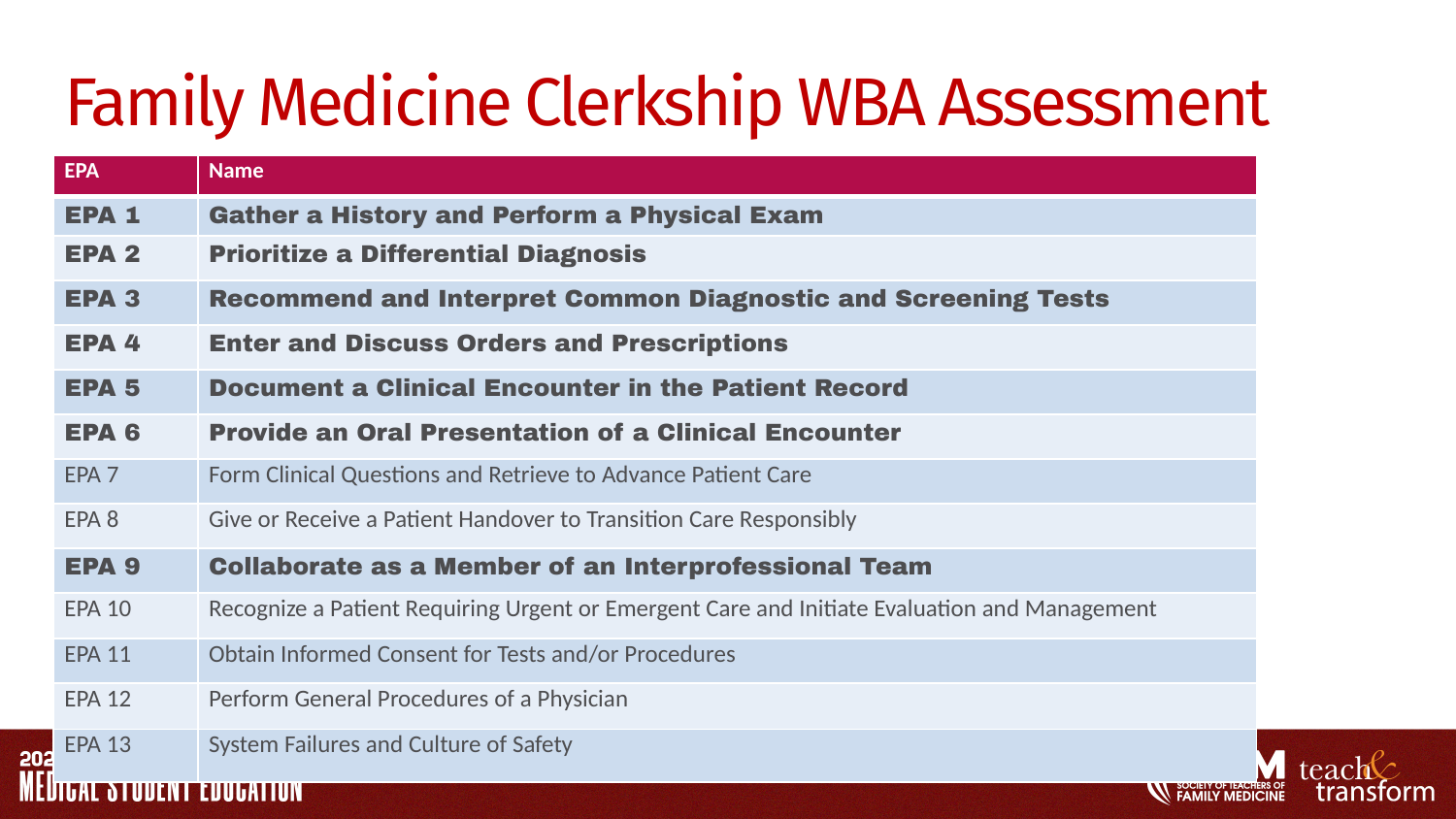

# Family Medicine Clerkship WBA Assessment
| EPA | Name |
| --- | --- |
| EPA 1 | Gather a History and Perform a Physical Exam |
| EPA 2 | Prioritize a Differential Diagnosis |
| EPA 3 | Recommend and Interpret Common Diagnostic and Screening Tests |
| EPA 4 | Enter and Discuss Orders and Prescriptions |
| EPA 5 | Document a Clinical Encounter in the Patient Record |
| EPA 6 | Provide an Oral Presentation of a Clinical Encounter |
| EPA 7 | Form Clinical Questions and Retrieve to Advance Patient Care |
| EPA 8 | Give or Receive a Patient Handover to Transition Care Responsibly |
| EPA 9 | Collaborate as a Member of an Interprofessional Team |
| EPA 10 | Recognize a Patient Requiring Urgent or Emergent Care and Initiate Evaluation and Management |
| EPA 11 | Obtain Informed Consent for Tests and/or Procedures |
| EPA 12 | Perform General Procedures of a Physician |
| EPA 13 | System Failures and Culture of Safety |